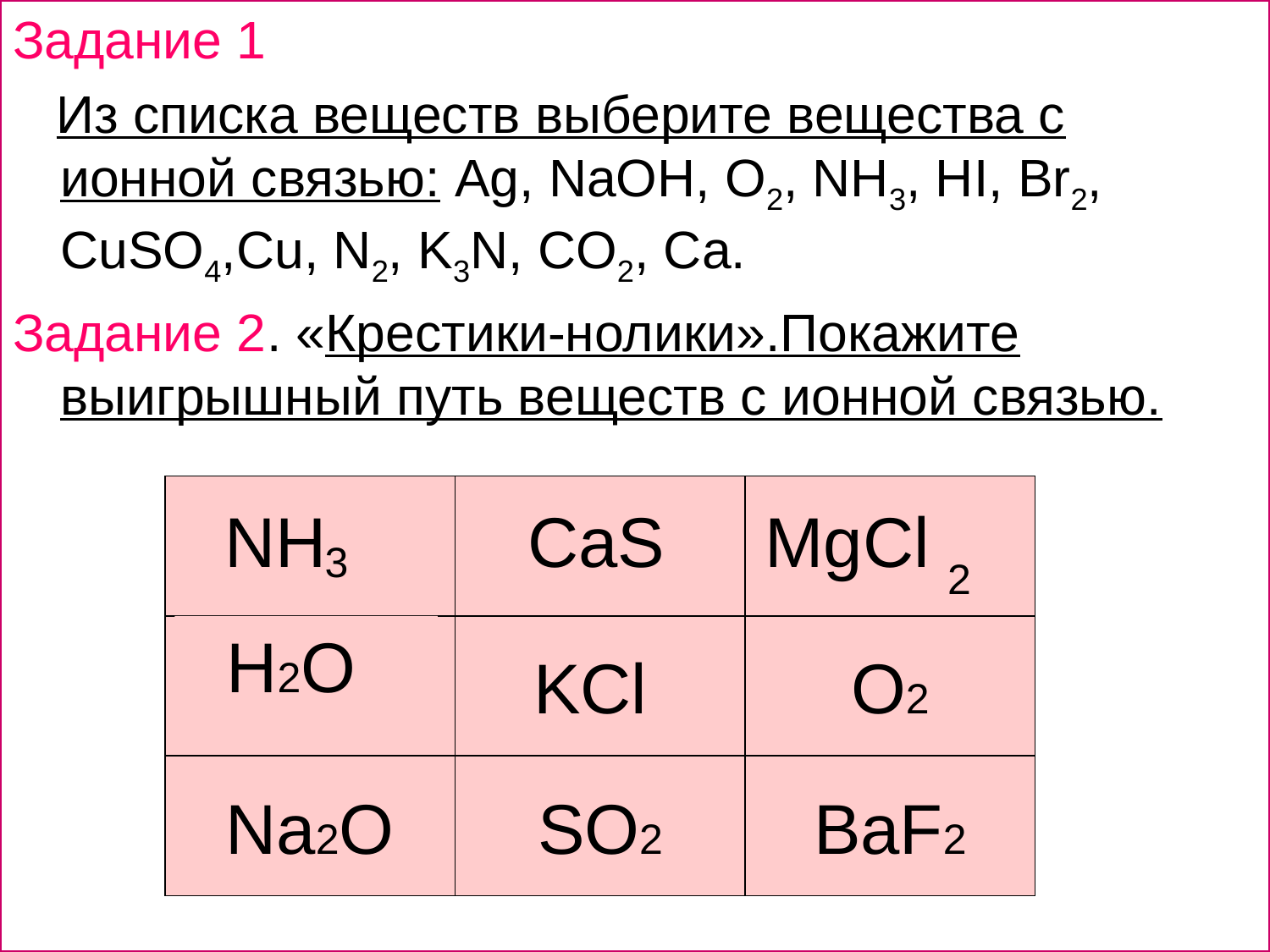

Задание 1
   Из списка веществ выберите вещества с ионной связью: Ag, NaOH, O2, NH3, HI, Br2, CuSO4,Cu, N2, K3N, CO2, Ca.
Задание 2. «Крестики-нолики».Покажите выигрышный путь веществ с ионной связью.

NH
   CaS
MgCl
3
2

  H2O
   KCl
O2

Na2O
SO2
BaF2